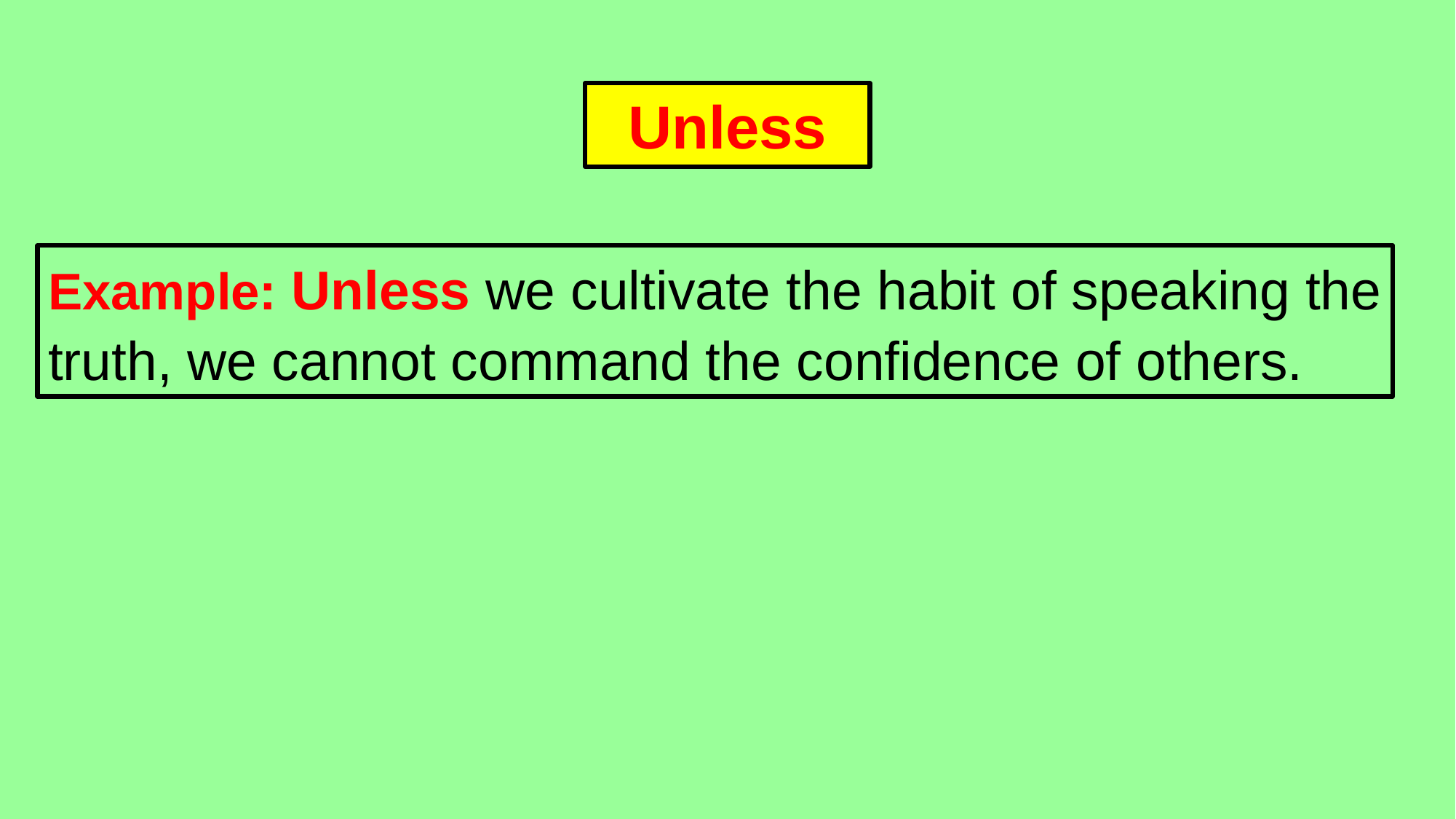

Unless
Example: Unless we cultivate the habit of speaking the truth, we cannot command the confidence of others.